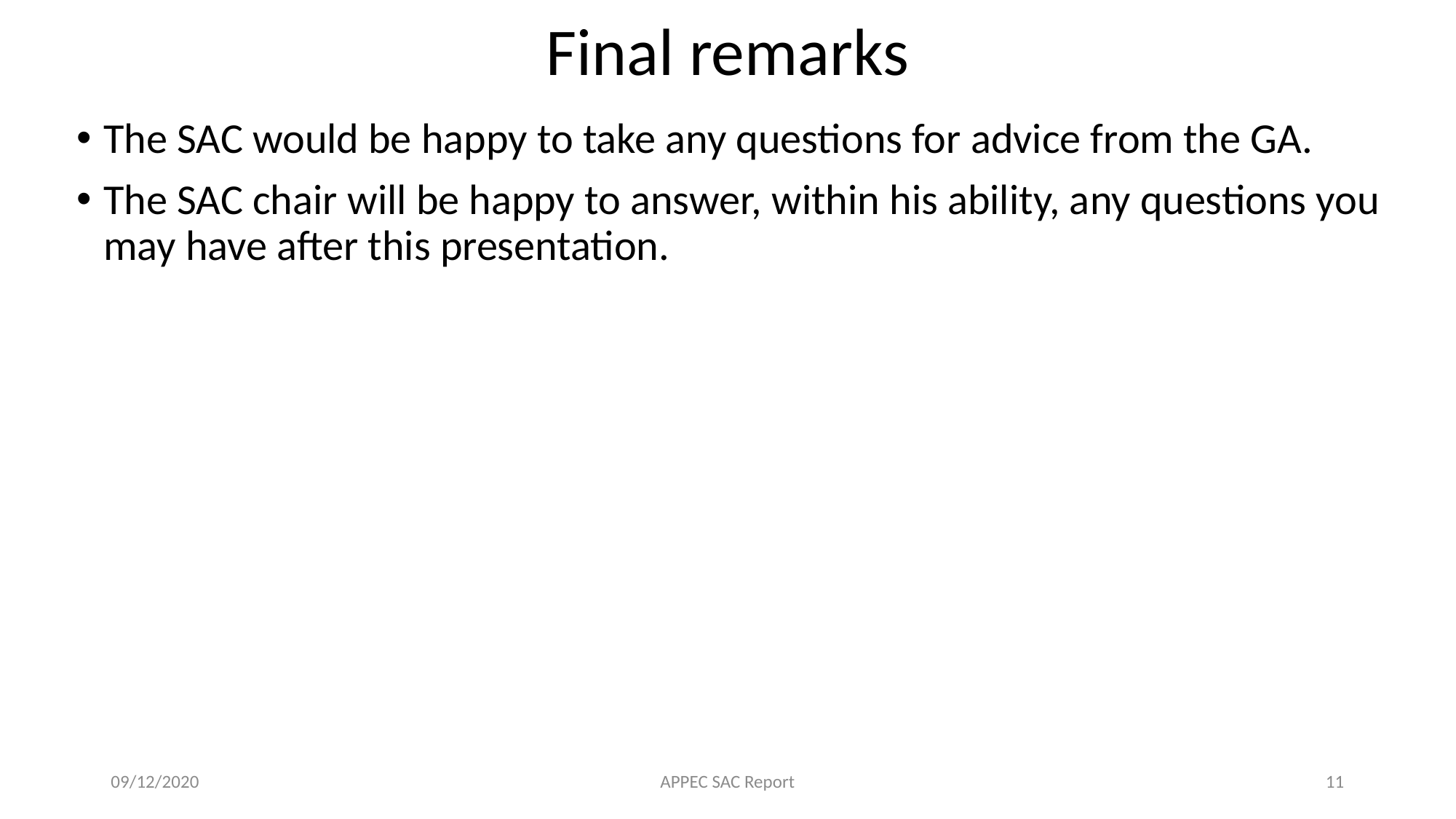

# Final remarks
The SAC would be happy to take any questions for advice from the GA.
The SAC chair will be happy to answer, within his ability, any questions you may have after this presentation.
09/12/2020
APPEC SAC Report
11